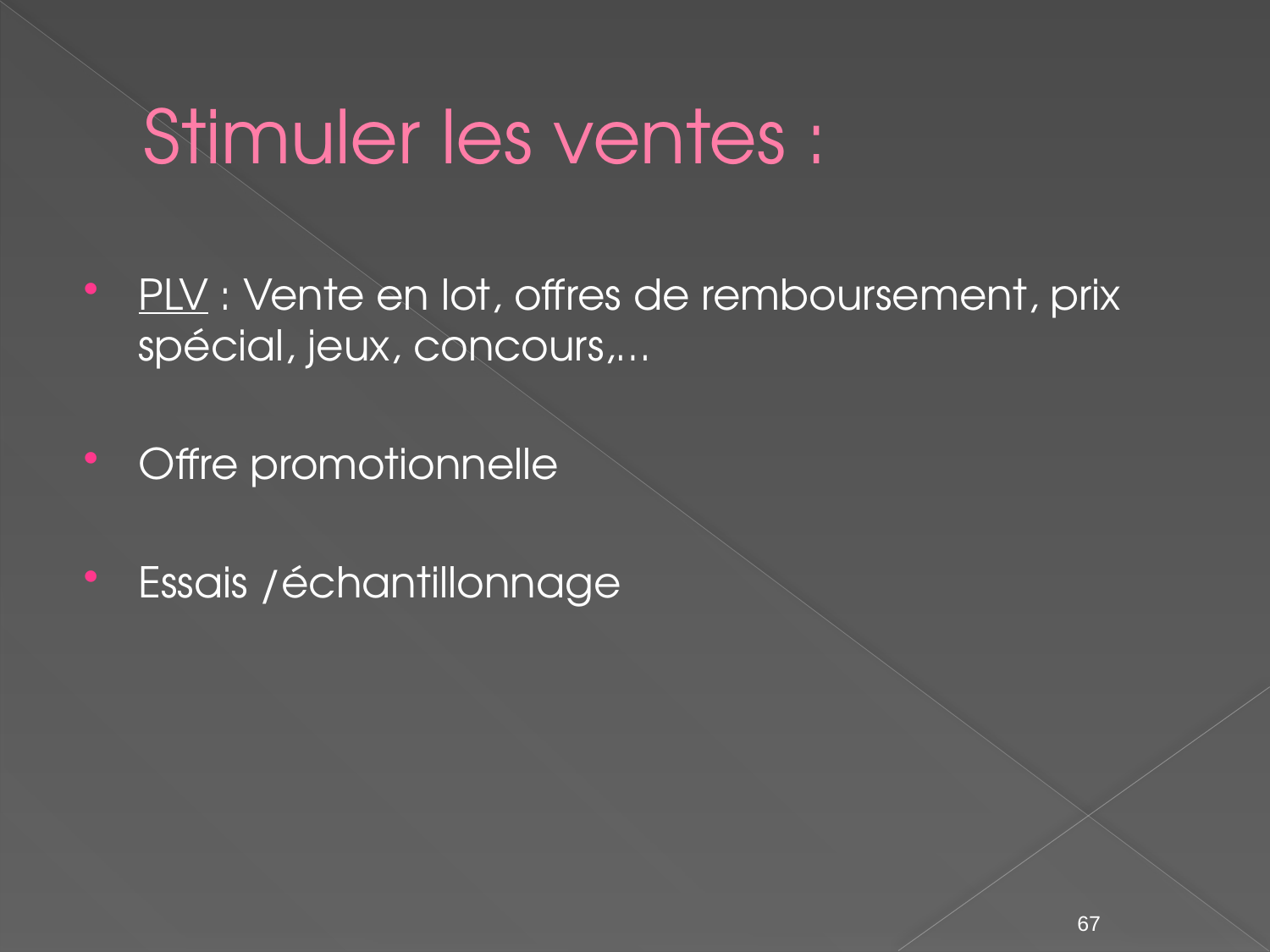

# Stimuler les ventes :
PLV : Vente en lot, offres de remboursement, prix spécial, jeux, concours,…

Offre promotionnelle

Essais /échantillonnage

67